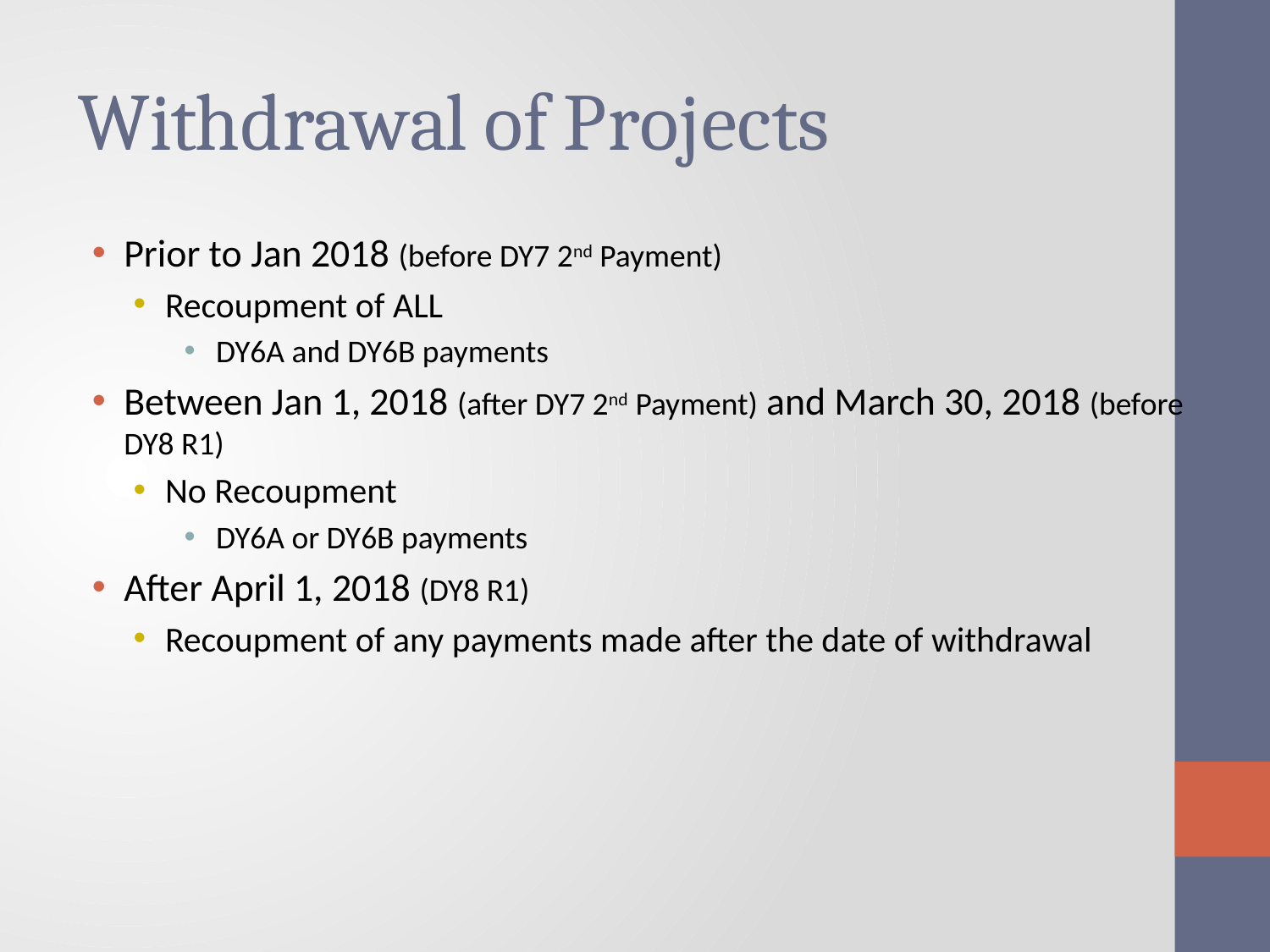

# Withdrawal of Projects
Prior to Jan 2018 (before DY7 2nd Payment)
Recoupment of ALL
DY6A and DY6B payments
Between Jan 1, 2018 (after DY7 2nd Payment) and March 30, 2018 (before DY8 R1)
No Recoupment
DY6A or DY6B payments
After April 1, 2018 (DY8 R1)
Recoupment of any payments made after the date of withdrawal